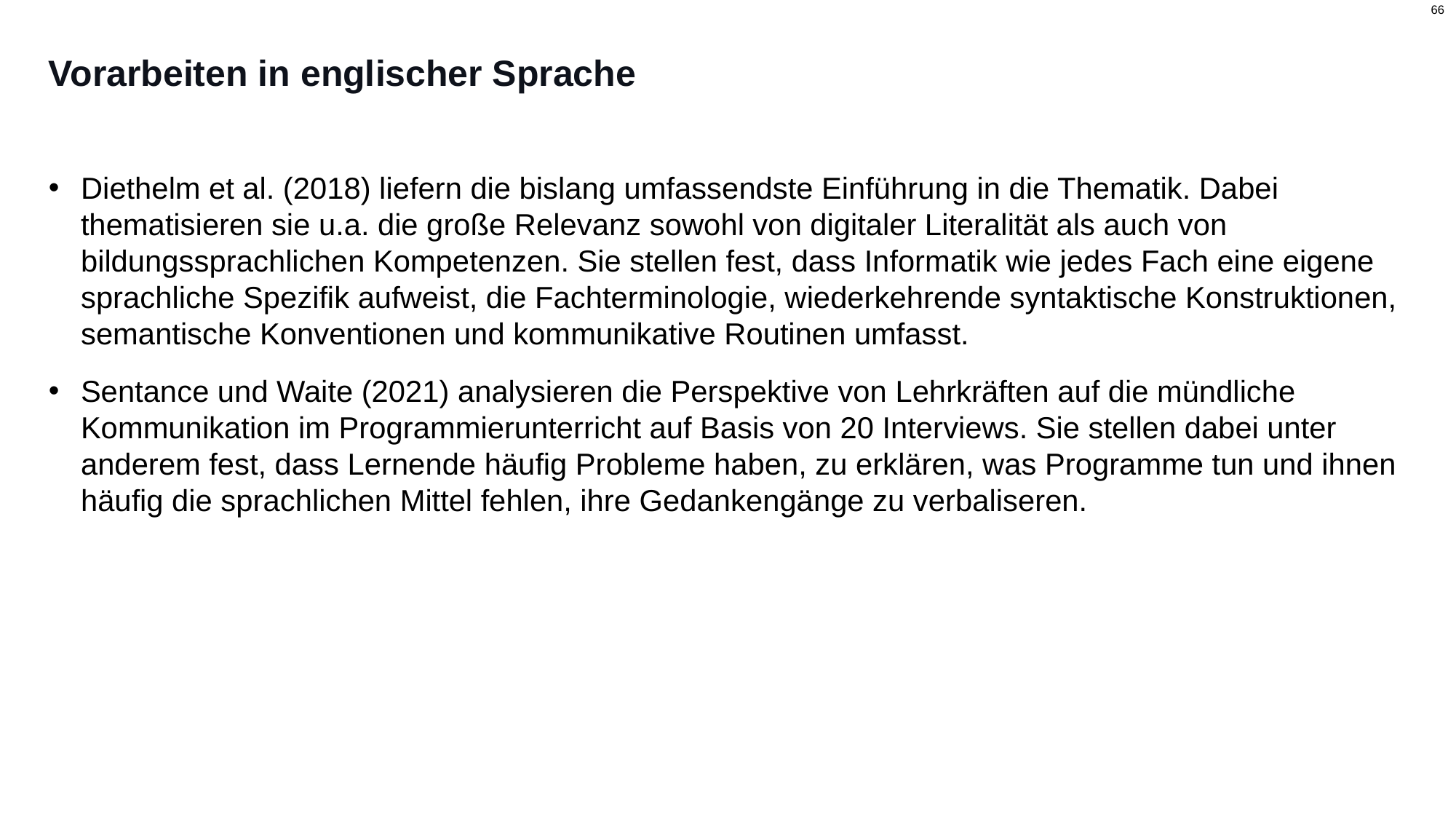

# Vorarbeiten in englischer Sprache
Diethelm et al. (2018) liefern die bislang umfassendste Einführung in die Thematik. Dabei thematisieren sie u.a. die große Relevanz sowohl von digitaler Literalität als auch von bildungssprachlichen Kompetenzen. Sie stellen fest, dass Informatik wie jedes Fach eine eigene sprachliche Spezifik aufweist, die Fachterminologie, wiederkehrende syntaktische Konstruktionen, semantische Konventionen und kommunikative Routinen umfasst.
Sentance und Waite (2021) analysieren die Perspektive von Lehrkräften auf die mündliche Kommunikation im Programmierunterricht auf Basis von 20 Interviews. Sie stellen dabei unter anderem fest, dass Lernende häufig Probleme haben, zu erklären, was Programme tun und ihnen häufig die sprachlichen Mittel fehlen, ihre Gedankengänge zu verbaliseren.